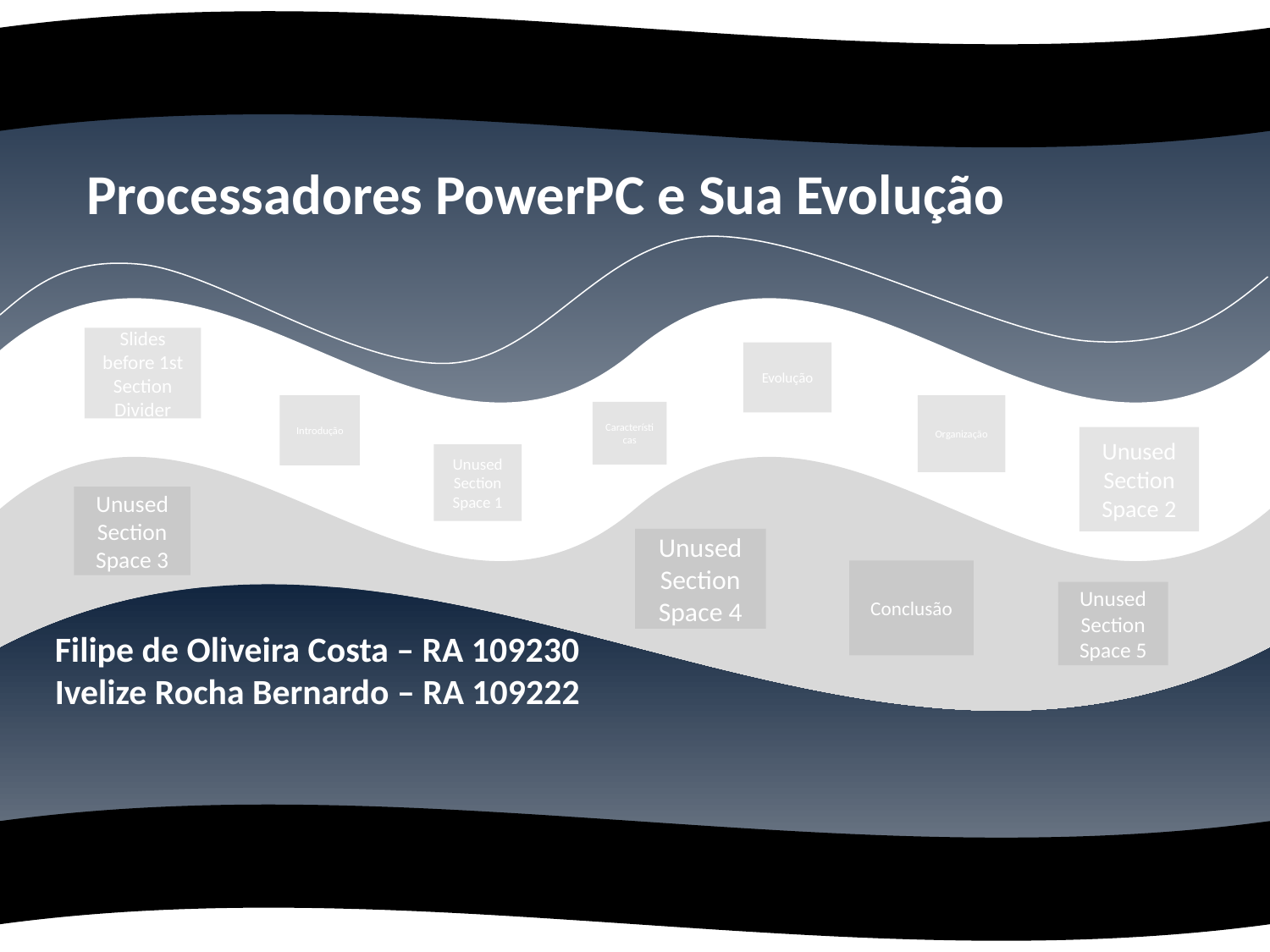

Processadores PowerPC e Sua Evolução

Slides before 1st Section Divider
Evolução
Introdução
Organização
Características
Unused Section Space 2
Unused Section Space 1

Unused Section Space 3
Unused Section Space 4
Conclusão

Unused Section Space 5
Filipe de Oliveira Costa – RA 109230
Ivelize Rocha Bernardo – RA 109222